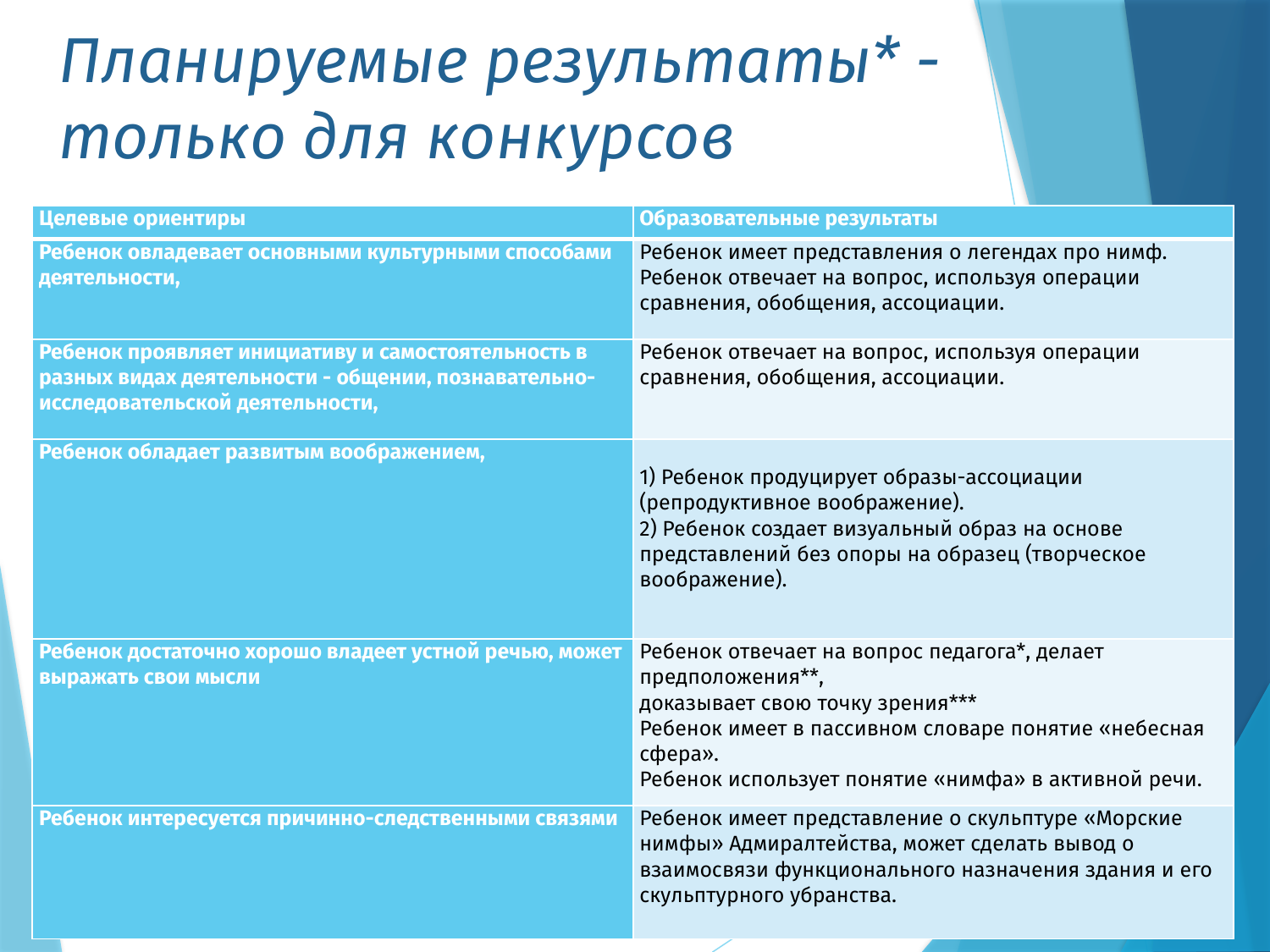

# Планируемые результаты* - только для конкурсов
| Целевые ориентиры | Образовательные результаты |
| --- | --- |
| Ребенок овладевает основными культурными способами деятельности, | Ребенок имеет представления о легендах про нимф. Ребенок отвечает на вопрос, используя операции сравнения, обобщения, ассоциации. |
| Ребенок проявляет инициативу и самостоятельность в разных видах деятельности - общении, познавательно-исследовательской деятельности, | Ребенок отвечает на вопрос, используя операции сравнения, обобщения, ассоциации. |
| Ребенок обладает развитым воображением, | 1) Ребенок продуцирует образы-ассоциации (репродуктивное воображение). 2) Ребенок создает визуальный образ на основе представлений без опоры на образец (творческое воображение). |
| Ребенок достаточно хорошо владеет устной речью, может выражать свои мысли | Ребенок отвечает на вопрос педагога\*, делает предположения\*\*, доказывает свою точку зрения\*\*\* Ребенок имеет в пассивном словаре понятие «небесная сфера». Ребенок использует понятие «нимфа» в активной речи. |
| Ребенок интересуется причинно-следственными связями | Ребенок имеет представление о скульптуре «Морские нимфы» Адмиралтейства, может сделать вывод о взаимосвязи функционального назначения здания и его скульптурного убранства. |